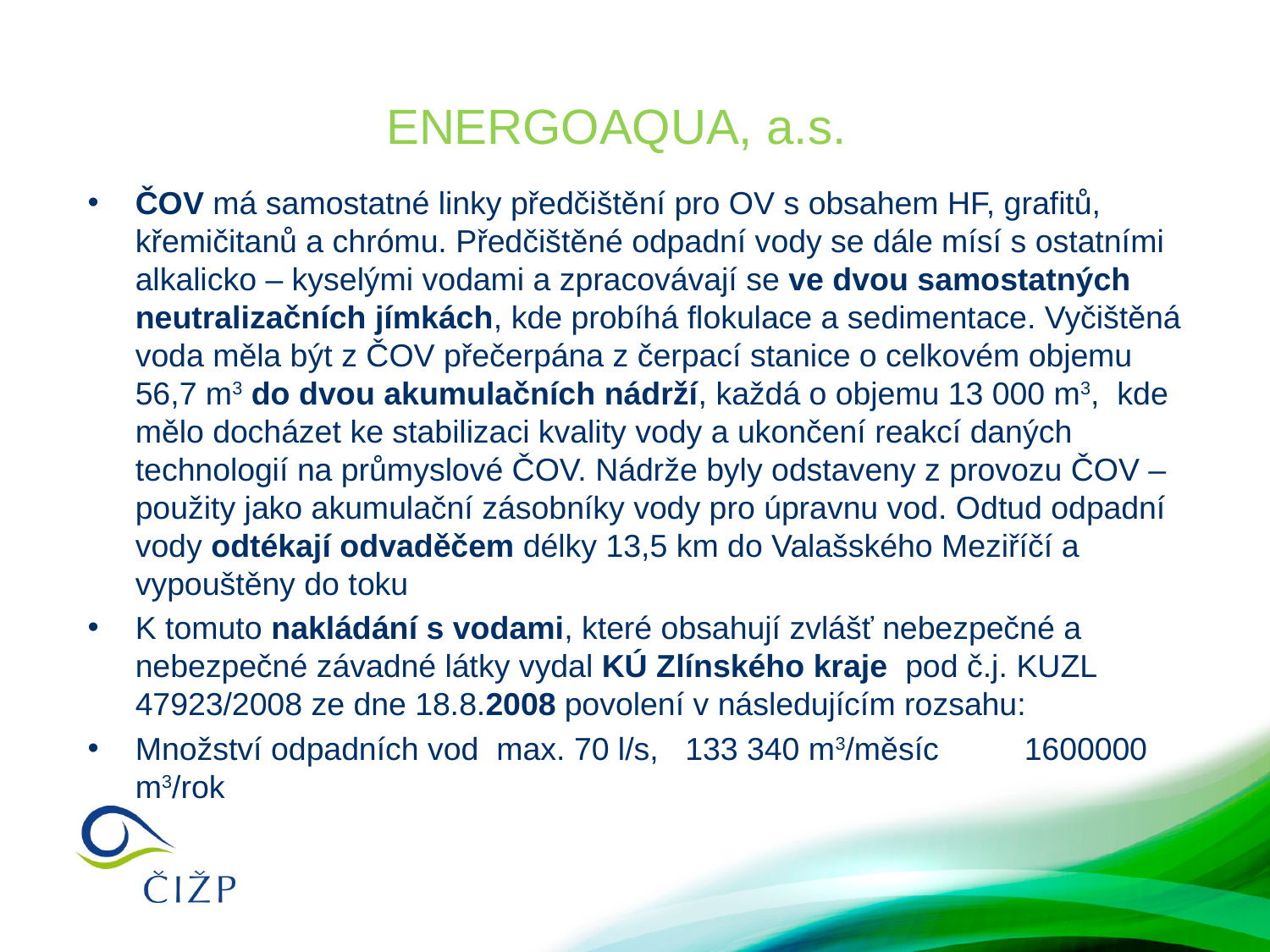

# ENERGOAQUA, a.s.
ČOV má samostatné linky předčištění pro OV s obsahem HF, grafitů, křemičitanů a chrómu. Předčištěné odpadní vody se dále mísí s ostatními alkalicko – kyselými vodami a zpracovávají se ve dvou samostatných neutralizačních jímkách, kde probíhá flokulace a sedimentace. Vyčištěná voda měla být z ČOV přečerpána z čerpací stanice o celkovém objemu 56,7 m3 do dvou akumulačních nádrží, každá o objemu 13 000 m3,  kde mělo docházet ke stabilizaci kvality vody a ukončení reakcí daných technologií na průmyslové ČOV. Nádrže byly odstaveny z provozu ČOV – použity jako akumulační zásobníky vody pro úpravnu vod. Odtud odpadní vody odtékají odvaděčem délky 13,5 km do Valašského Meziříčí a vypouštěny do toku
K tomuto nakládání s vodami, které obsahují zvlášť nebezpečné a nebezpečné závadné látky vydal KÚ Zlínského kraje  pod č.j. KUZL 47923/2008 ze dne 18.8.2008 povolení v následujícím rozsahu:
Množství odpadních vod  max. 70 l/s,   133 340 m3/měsíc	1600000 m3/rok